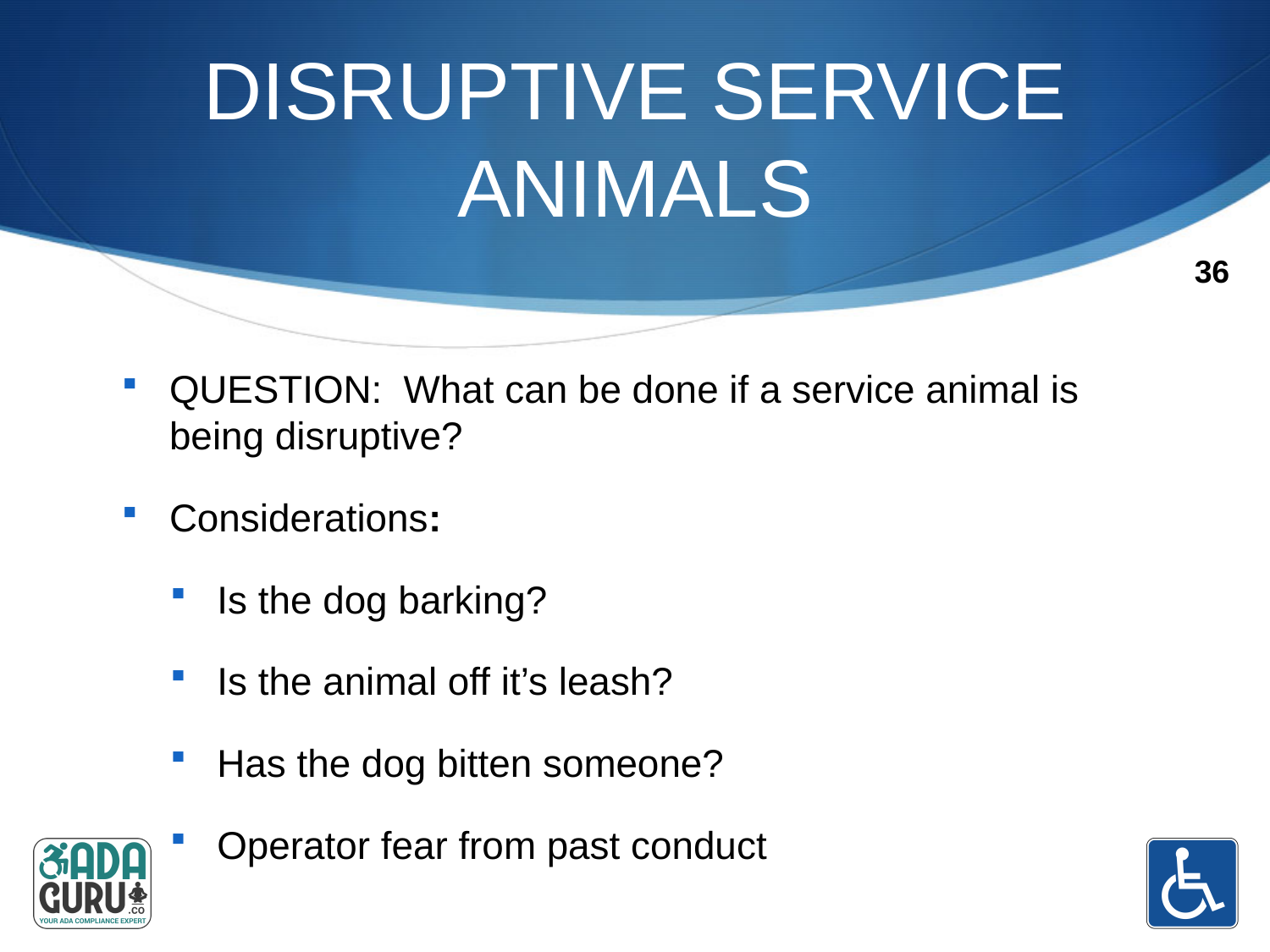

# DISRUPTIVE SERVICE ANIMALS
36
QUESTION:  What can be done if a service animal is being disruptive?
Considerations:
Is the dog barking?
Is the animal off it’s leash?
Has the dog bitten someone?
Operator fear from past conduct